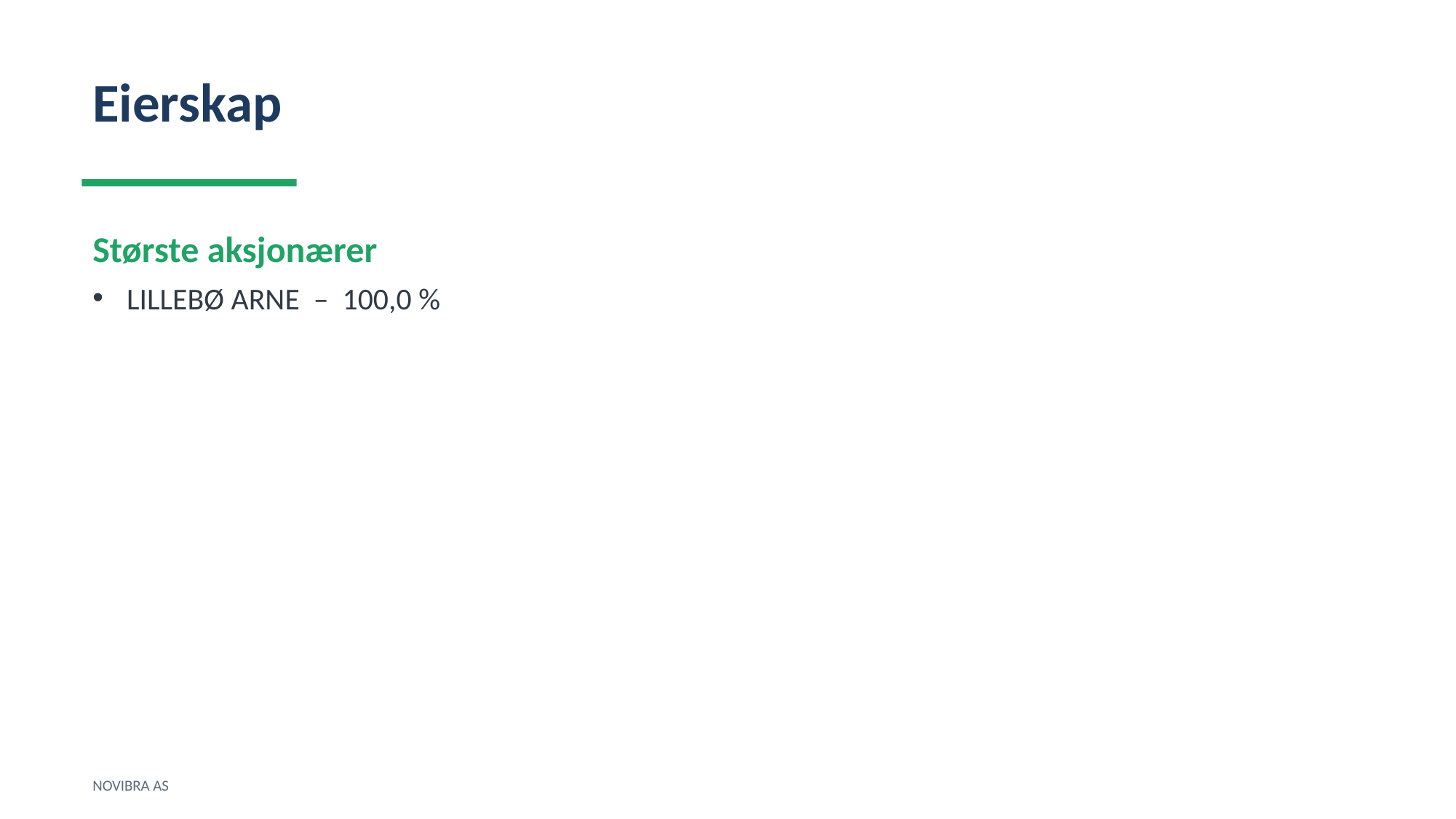

Eierskap

Største aksjonærer
LILLEBØ ARNE  –  100,0 %
NOVIBRA AS